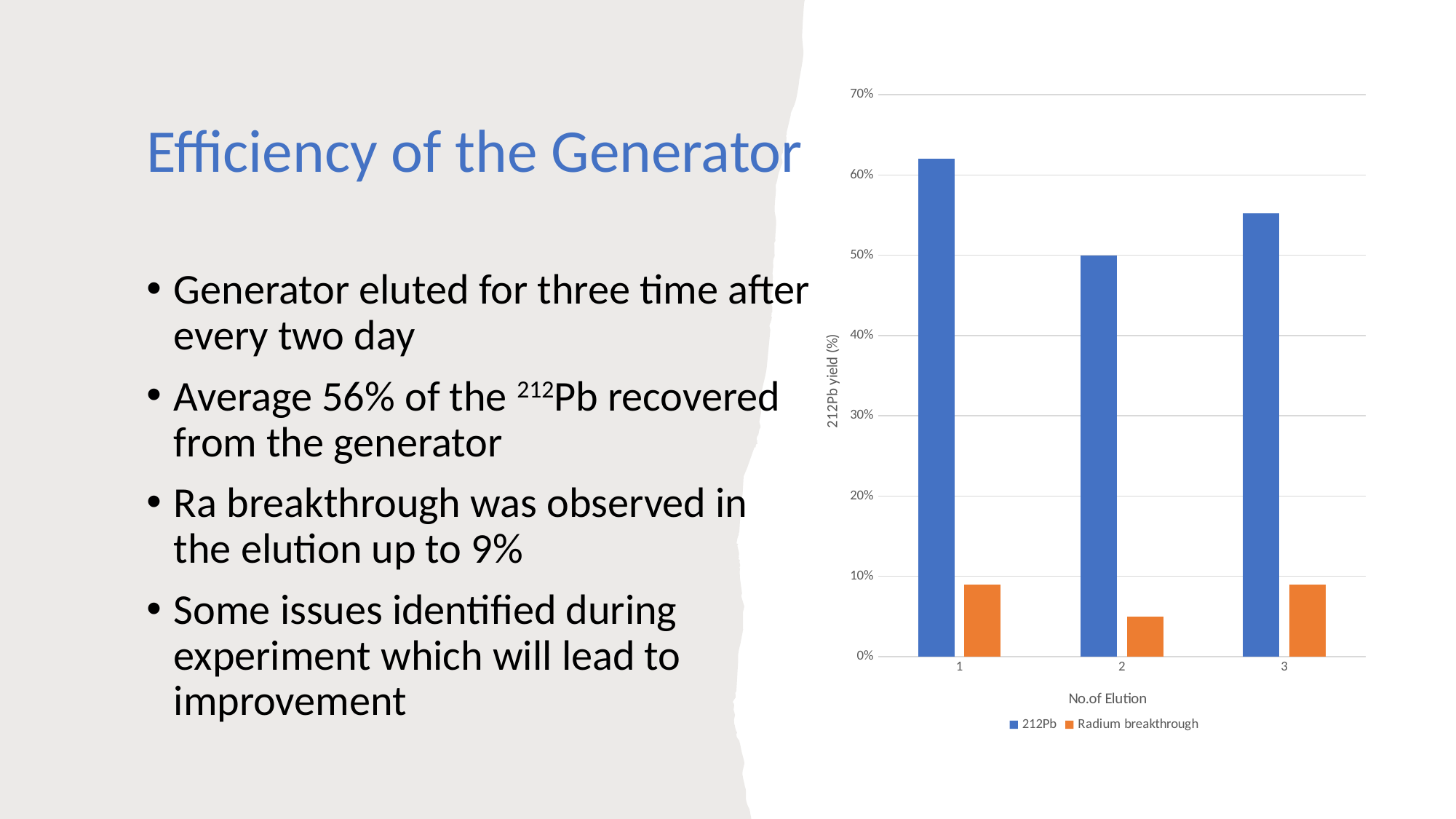

# Efficiency of the Generator

### Chart

| Category |  |  |
|---|---|---|
| 1 | 0.62 | 0.09 |
| 2 | 0.5 | 0.05 |
| 3 | 0.5520833333333334 | 0.09 |
Generator eluted for three time after every two day
Average 56% of the 212Pb recovered from the generator
Ra breakthrough was observed in the elution up to 9%
Some issues identified during experiment which will lead to improvement